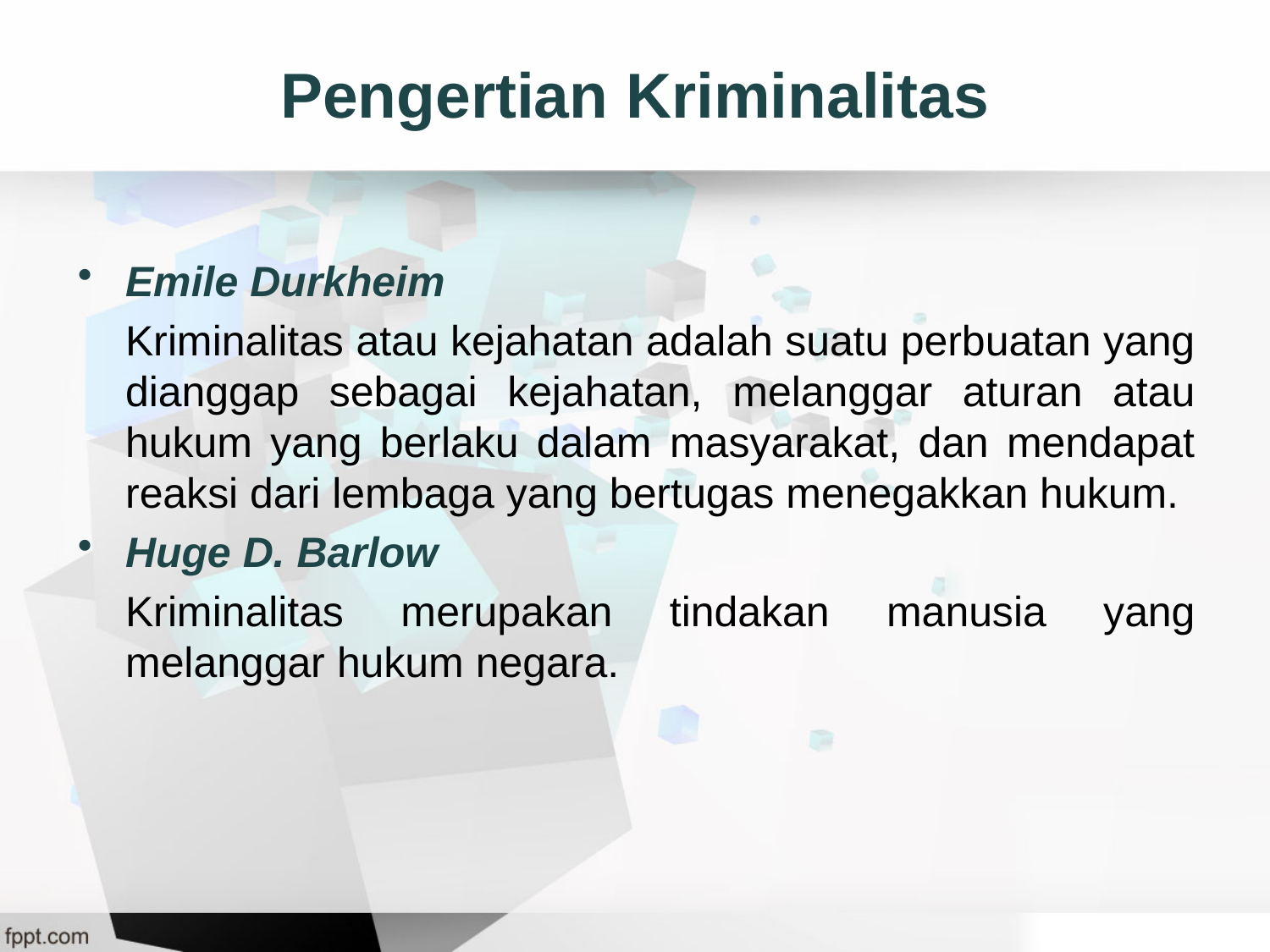

# Pengertian Kriminalitas
Emile Durkheim
	Kriminalitas atau kejahatan adalah suatu perbuatan yang dianggap sebagai kejahatan, melanggar aturan atau hukum yang berlaku dalam masyarakat, dan mendapat reaksi dari lembaga yang bertugas menegakkan hukum.
Huge D. Barlow
	Kriminalitas merupakan tindakan manusia yang melanggar hukum negara.